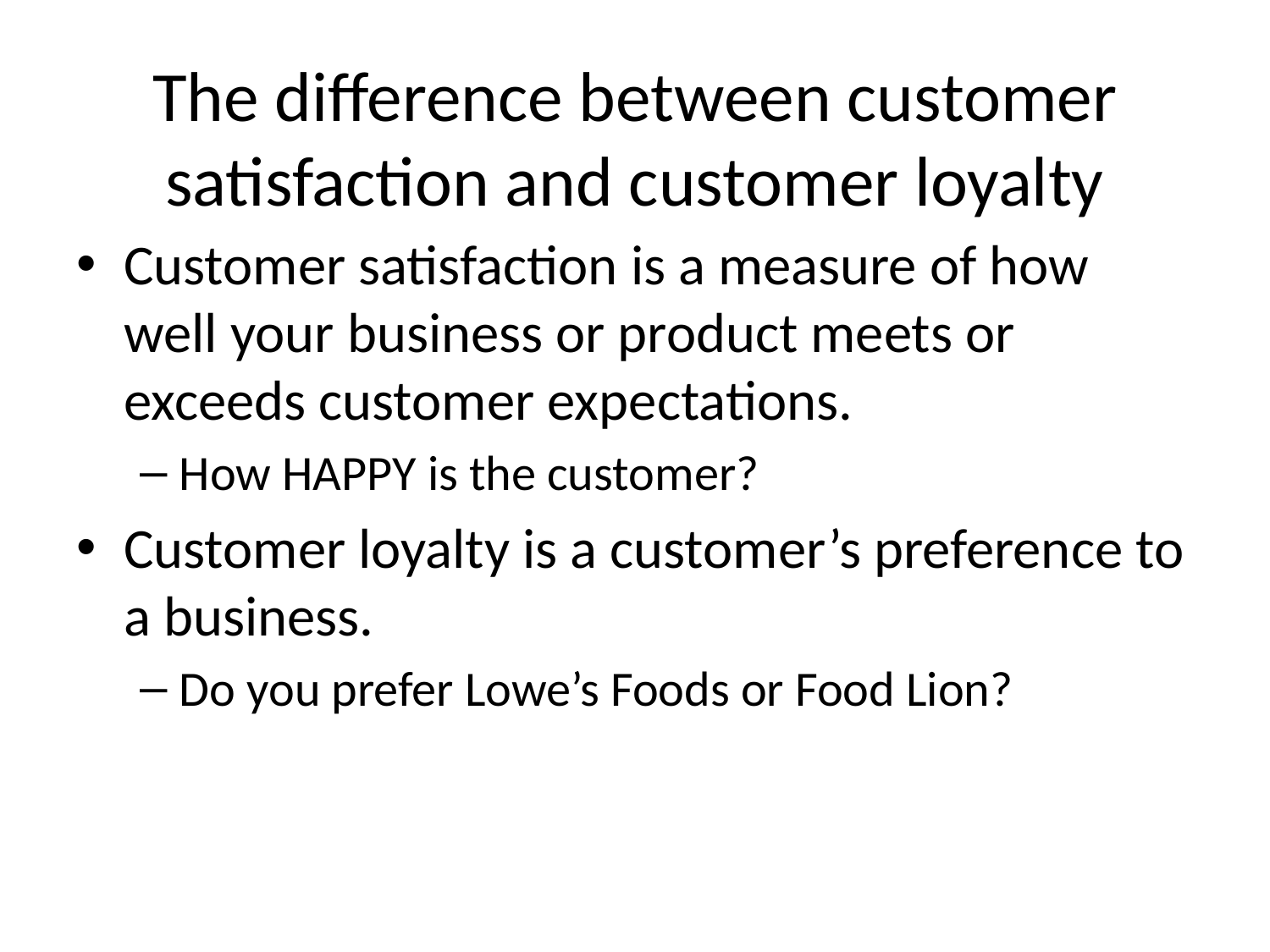

# The difference between customer satisfaction and customer loyalty
Customer satisfaction is a measure of how well your business or product meets or exceeds customer expectations.
How HAPPY is the customer?
Customer loyalty is a customer’s preference to a business.
Do you prefer Lowe’s Foods or Food Lion?